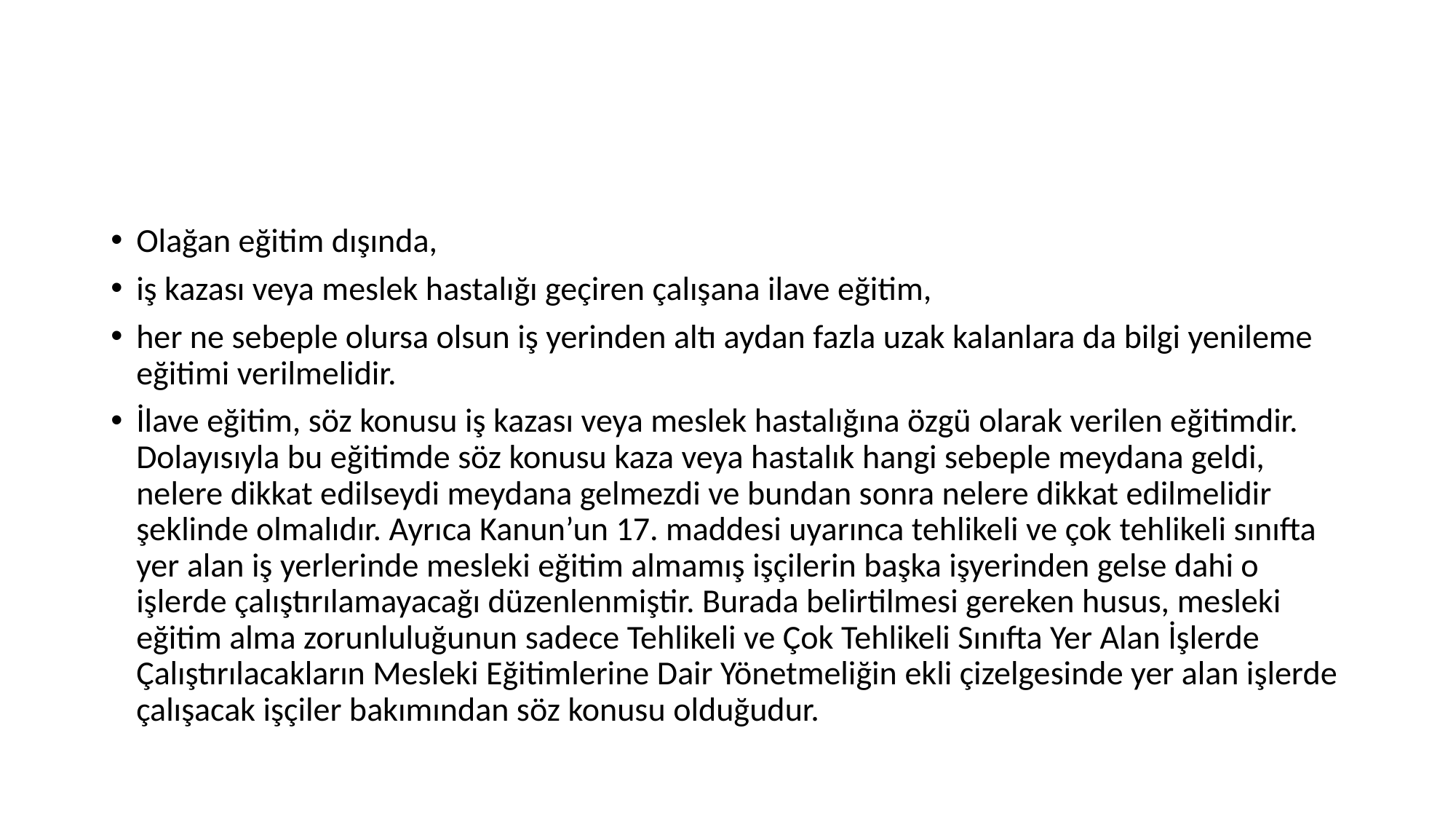

#
Olağan eğitim dışında,
iş kazası veya meslek hastalığı geçiren çalışana ilave eğitim,
her ne sebeple olursa olsun iş yerinden altı aydan fazla uzak kalanlara da bilgi yenileme eğitimi verilmelidir.
İlave eğitim, söz konusu iş kazası veya meslek hastalığına özgü olarak verilen eğitimdir. Dolayısıyla bu eğitimde söz konusu kaza veya hastalık hangi sebeple meydana geldi, nelere dikkat edilseydi meydana gelmezdi ve bundan sonra nelere dikkat edilmelidir şeklinde olmalıdır. Ayrıca Kanun’un 17. maddesi uyarınca tehlikeli ve çok tehlikeli sınıfta yer alan iş yerlerinde mesleki eğitim almamış işçilerin başka işyerinden gelse dahi o işlerde çalıştırılamayacağı düzenlenmiştir. Burada belirtilmesi gereken husus, mesleki eğitim alma zorunluluğunun sadece Tehlikeli ve Çok Tehlikeli Sınıfta Yer Alan İşlerde Çalıştırılacakların Mesleki Eğitimlerine Dair Yönetmeliğin ekli çizelgesinde yer alan işlerde çalışacak işçiler bakımından söz konusu olduğudur.